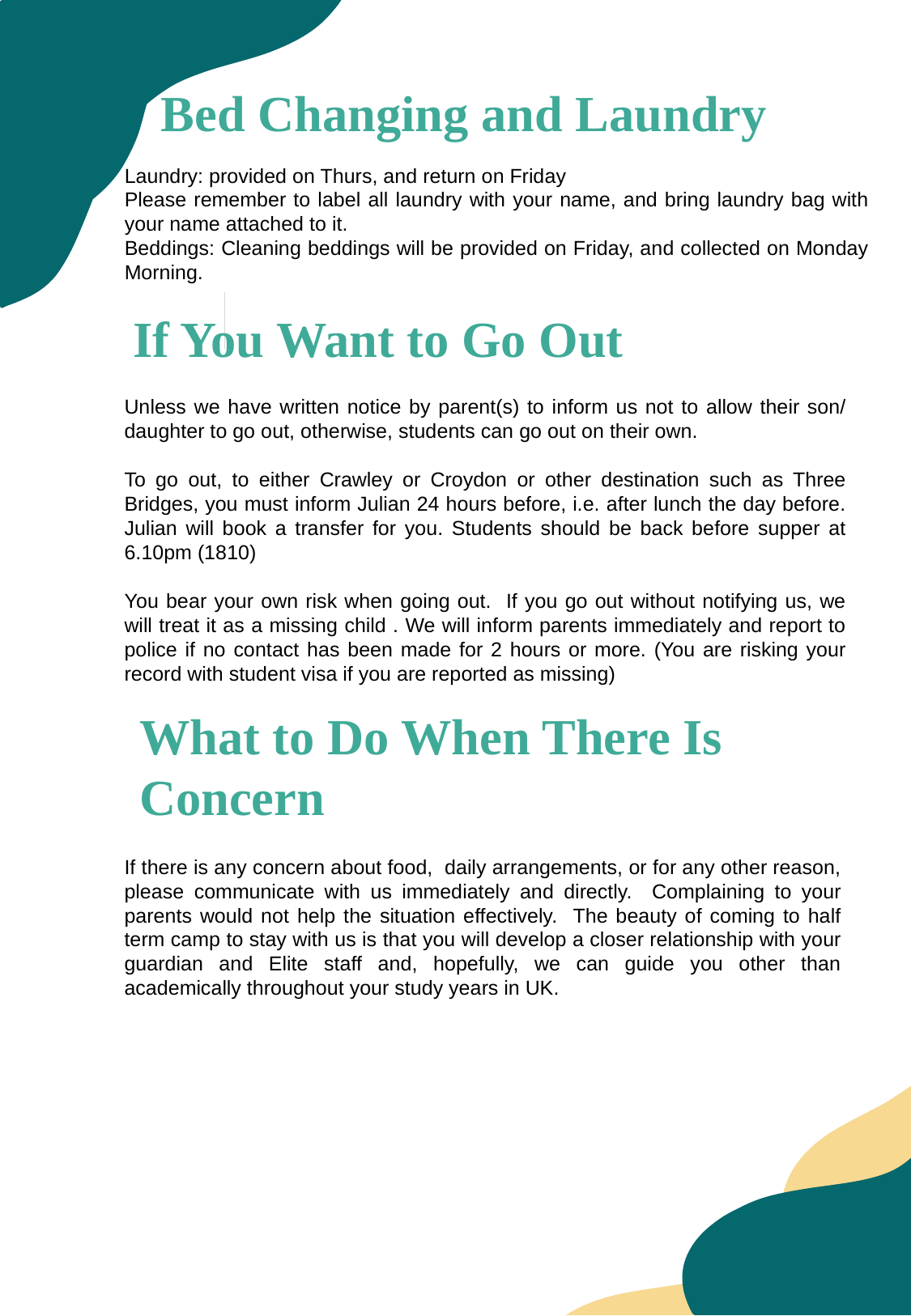

Bed Changing and Laundry
Laundry: provided on Thurs, and return on Friday
Please remember to label all laundry with your name, and bring laundry bag with your name attached to it.
Beddings: Cleaning beddings will be provided on Friday, and collected on Monday Morning.
If You Want to Go Out
Unless we have written notice by parent(s) to inform us not to allow their son/ daughter to go out, otherwise, students can go out on their own.

To go out, to either Crawley or Croydon or other destination such as Three Bridges, you must inform Julian 24 hours before, i.e. after lunch the day before. Julian will book a transfer for you. Students should be back before supper at 6.10pm (1810)

You bear your own risk when going out.  If you go out without notifying us, we will treat it as a missing child . We will inform parents immediately and report to police if no contact has been made for 2 hours or more. (You are risking your record with student visa if you are reported as missing)

What to Do When There Is Concern
If there is any concern about food,  daily arrangements, or for any other reason, please communicate with us immediately and directly.  Complaining to your parents would not help the situation effectively.  The beauty of coming to half term camp to stay with us is that you will develop a closer relationship with your guardian and Elite staff and, hopefully, we can guide you other than academically throughout your study years in UK.